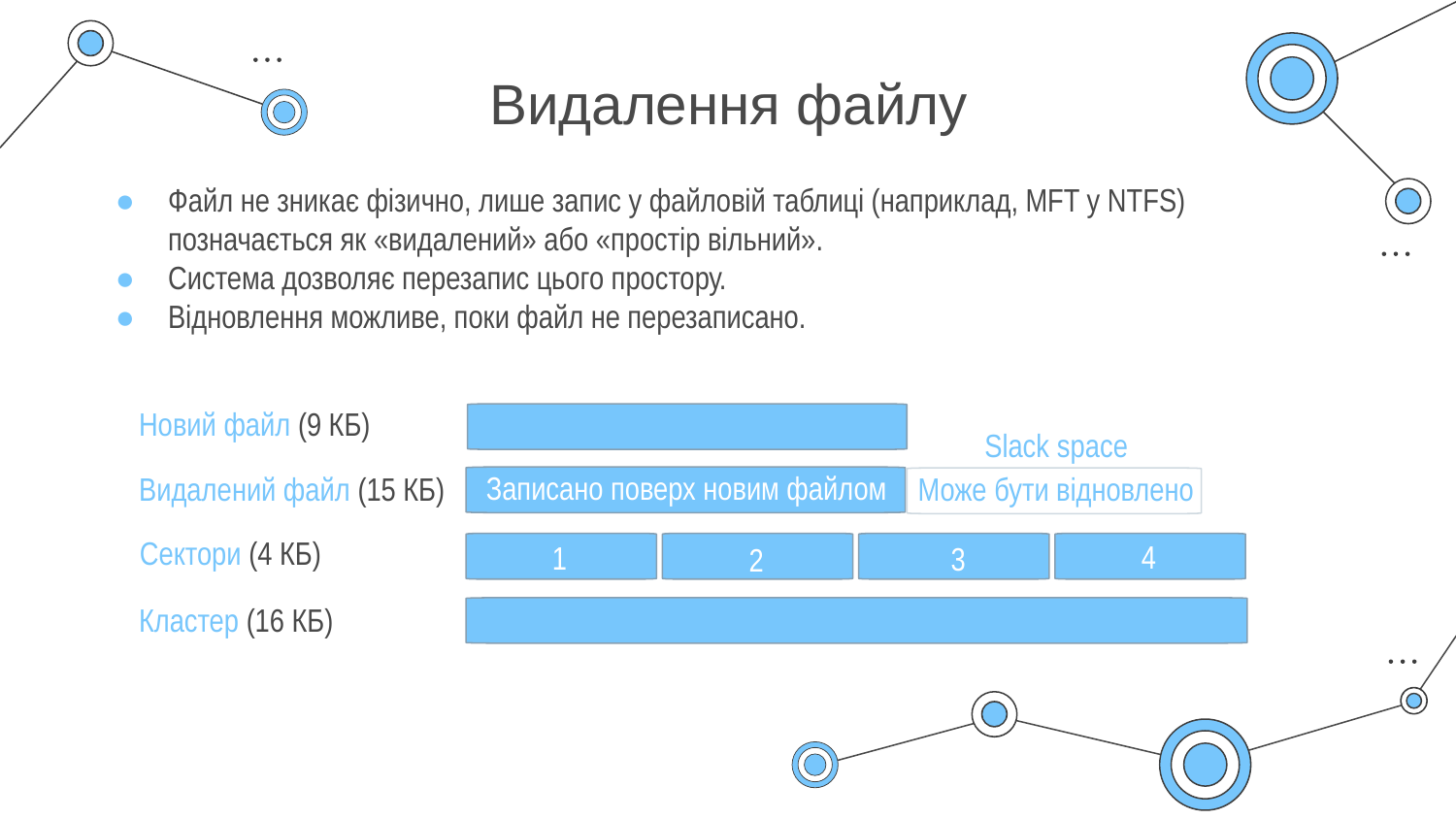

# Видалення файлу

Файл не зникає фізично, лише запис у файловій таблиці (наприклад, MFT у NTFS) позначається як «видалений» або «простір вільний».
Система дозволяє перезапис цього простору.
Відновлення можливе, поки файл не перезаписано.
Новий файл (9 КБ)

Slack space
Записано поверх новим файлом
Видалений файл (15 КБ)
Може бути відновлено

Сектори (4 КБ)
4
1
3
2

Кластер (16 КБ)